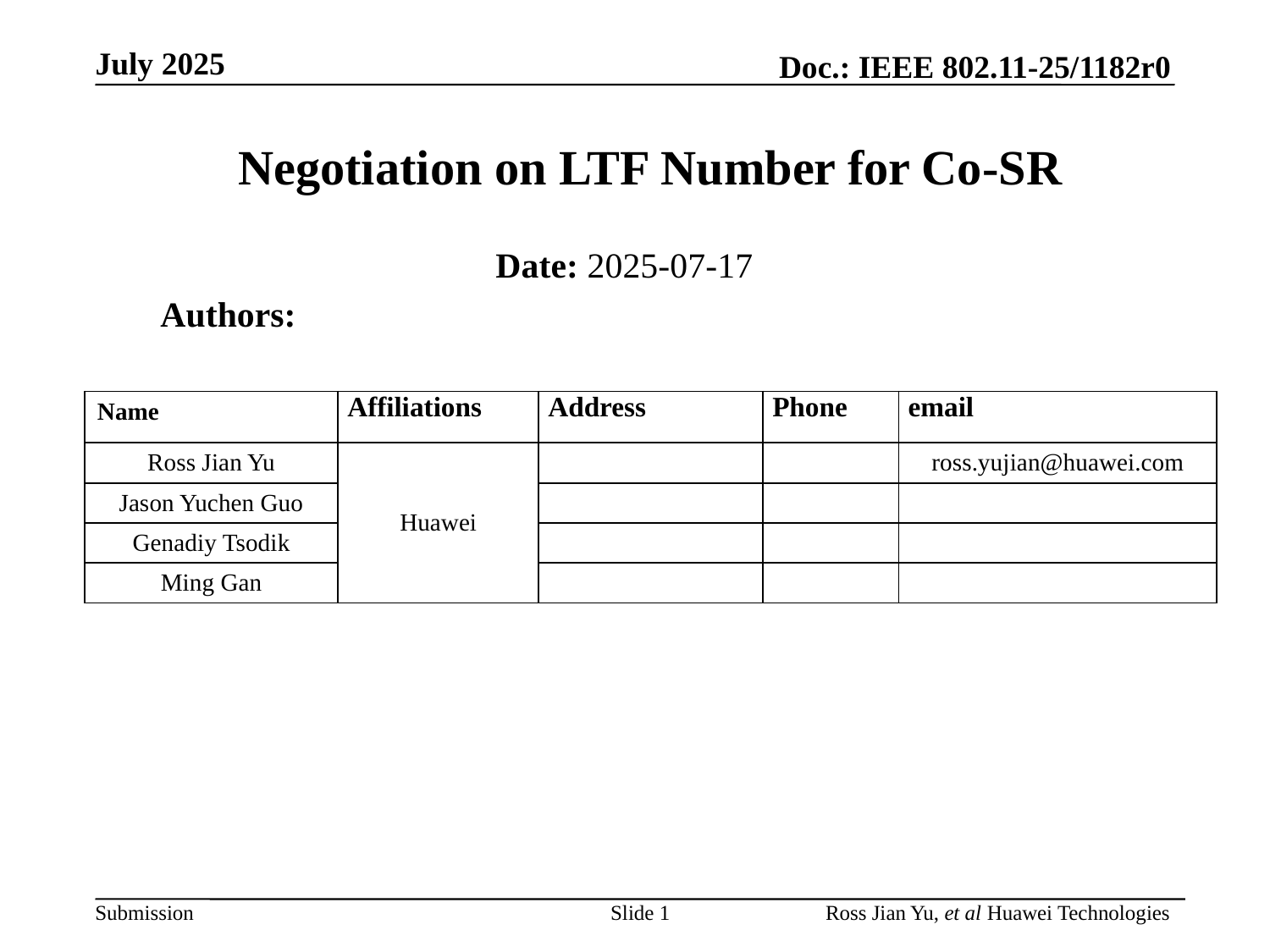

# Negotiation on LTF Number for Co-SR
Date: 2025-07-17
Authors:
| Name | Affiliations | Address | Phone | email |
| --- | --- | --- | --- | --- |
| Ross Jian Yu | Huawei |  |  | ross.yujian@huawei.com |
| Jason Yuchen Guo |  |  |  |  |
| Genadiy Tsodik |  |  |  |  |
| Ming Gan |  |  |  |  |
Slide 1